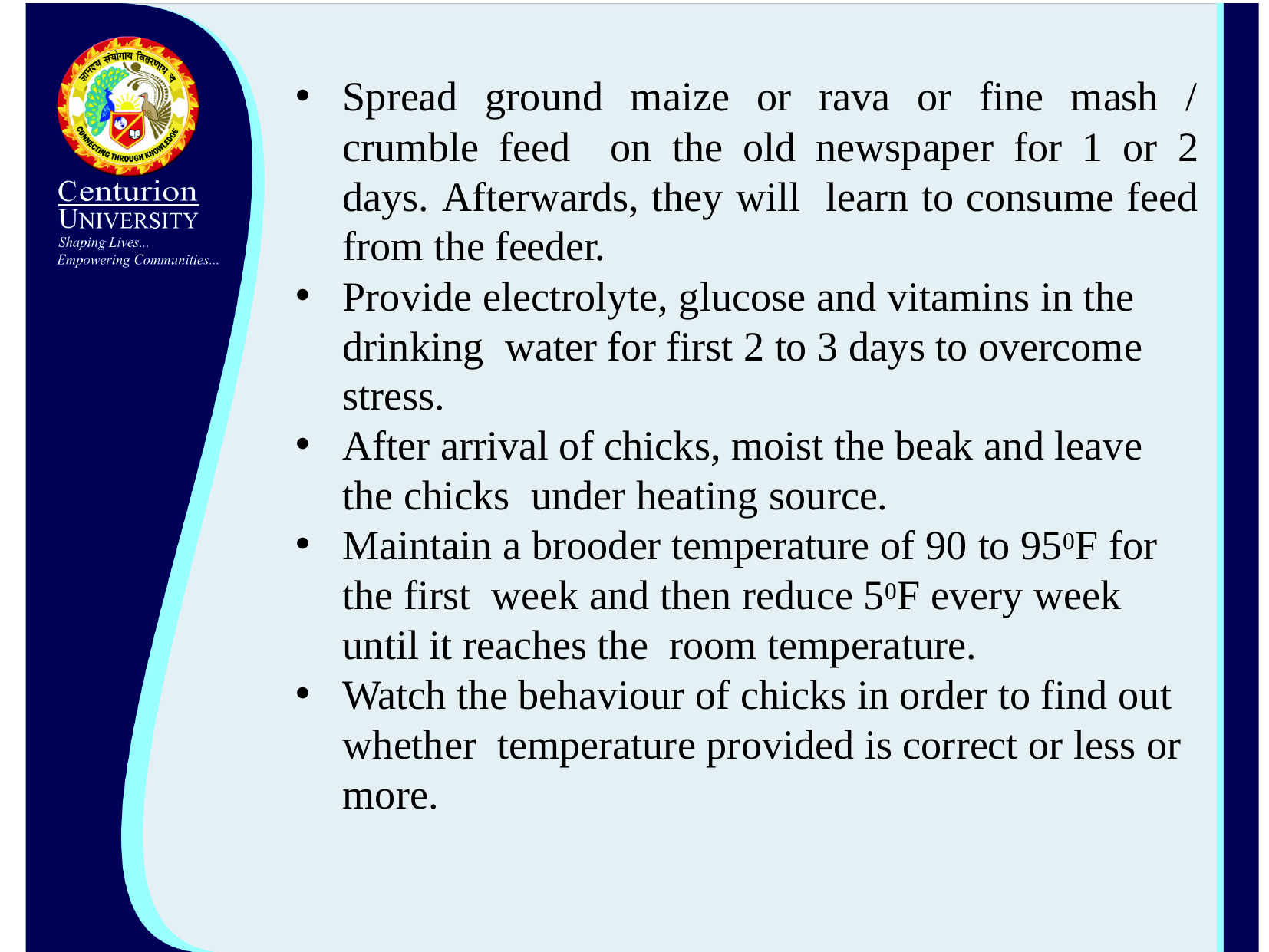

Spread ground maize or rava or fine mash / crumble feed  on the old newspaper for 1 or 2 days. Afterwards, they will  learn to consume feed from the feeder.
Provide electrolyte, glucose and vitamins in the drinking  water for first 2 to 3 days to overcome stress.
After arrival of chicks, moist the beak and leave the chicks  under heating source.
Maintain a brooder temperature of 90 to 950F for the first  week and then reduce 50F every week until it reaches the  room temperature.
Watch the behaviour of chicks in order to find out whether  temperature provided is correct or less or more.